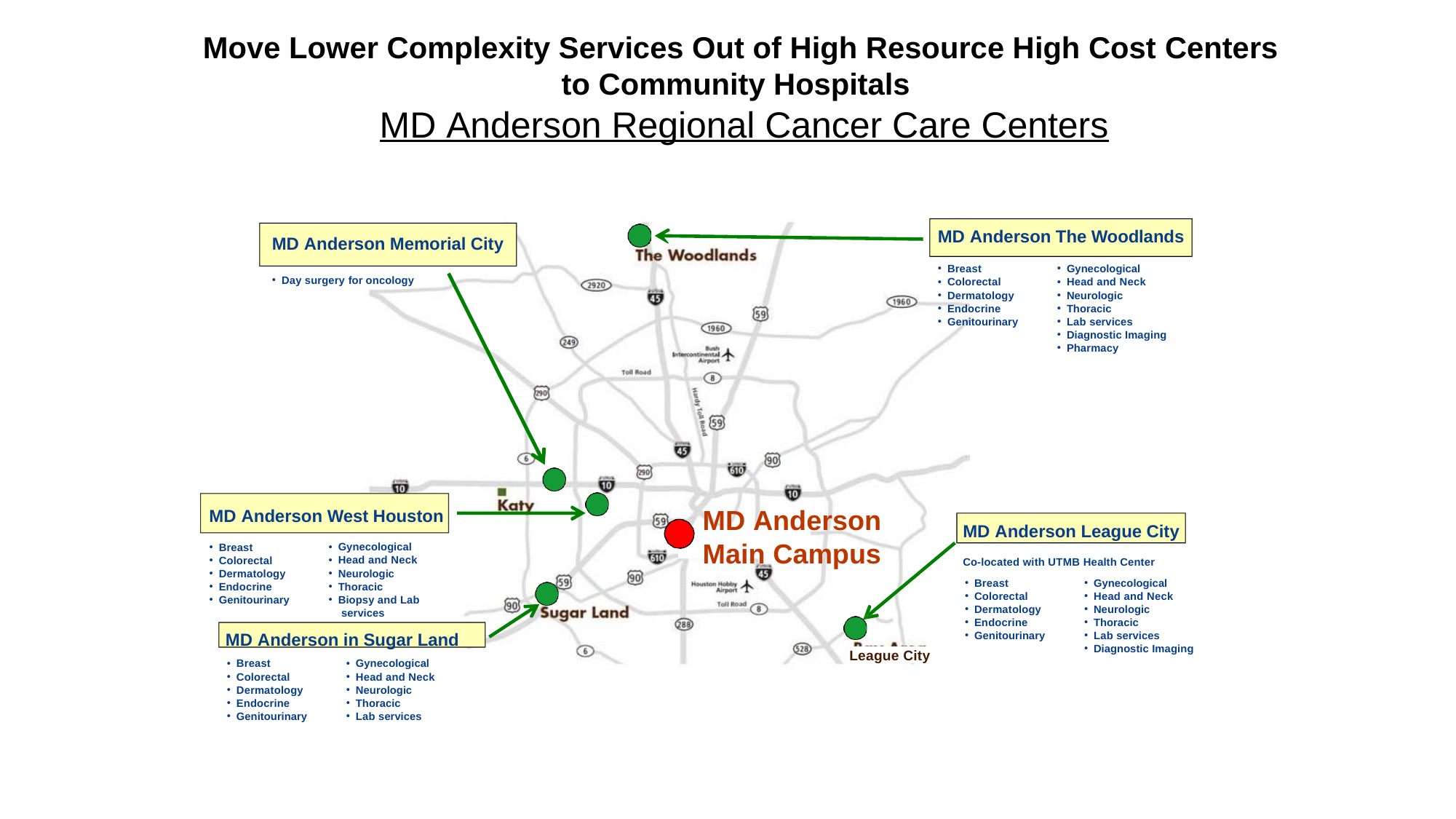

Move Lower Complexity Services Out of High Resource High Cost Centers
to Community Hospitals
MD Anderson Regional Cancer Care Centers

MD Anderson Memorial City
MD Anderson The Woodlands

Gynecological
Head and Neck
Neurologic
Thoracic
Lab services
Diagnostic Imaging
Pharmacy
Breast
Colorectal
Dermatology
Endocrine
Genitourinary
Day surgery for oncology
MD Anderson West Houston
MD Anderson
MD Anderson League City
Main Campus
Gynecological
Head and Neck
Neurologic
Thoracic
Biopsy and Lab  services
Breast
Colorectal
Dermatology
Endocrine
Genitourinary
Co-located with UTMB Health Center
Gynecological
Head and Neck
Neurologic
Thoracic
Lab services
Diagnostic Imaging
Breast
Colorectal
Dermatology
Endocrine
Genitourinary
MD Anderson in Sugar Land
League City
Breast
Colorectal
Dermatology
Endocrine
Genitourinary
Gynecological
Head and Neck
Neurologic
Thoracic
Lab services